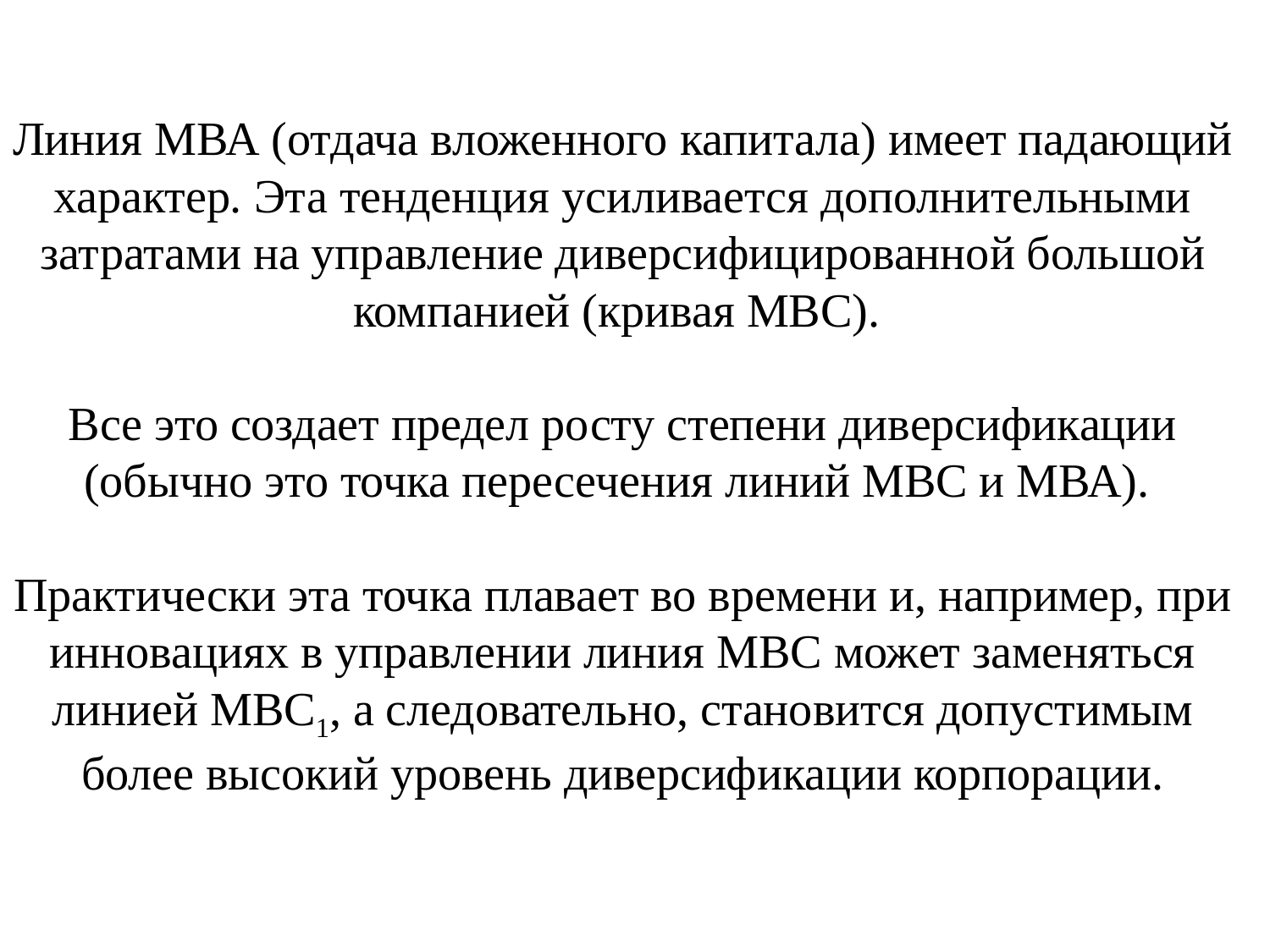

# Линия МВА (отдача вложенного капитала) имеет падающий характер. Эта тенденция усиливается дополнительными затратами на управление диверсифицированной большой компанией (кривая МВС). Все это создает предел росту степени диверсификации (обычно это точка пересечения линий МВС и МВА). Практически эта точка плавает во времени и, например, при инновациях в управлении линия МВС может заменяться линией МВС1, а следовательно, становится допустимым более высокий уровень диверсификации корпорации.